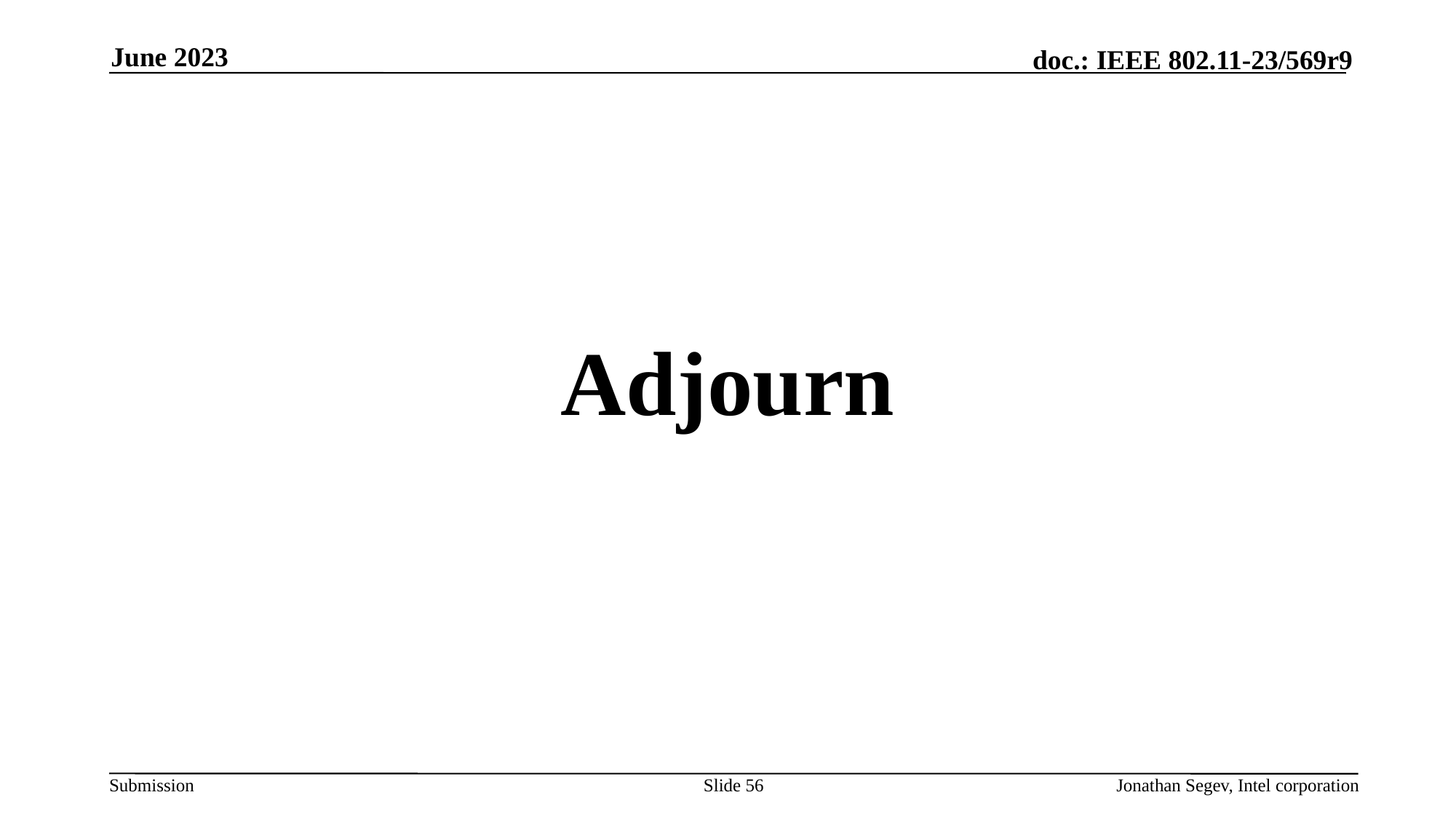

June 2023
#

Adjourn
Slide 56
Jonathan Segev, Intel corporation